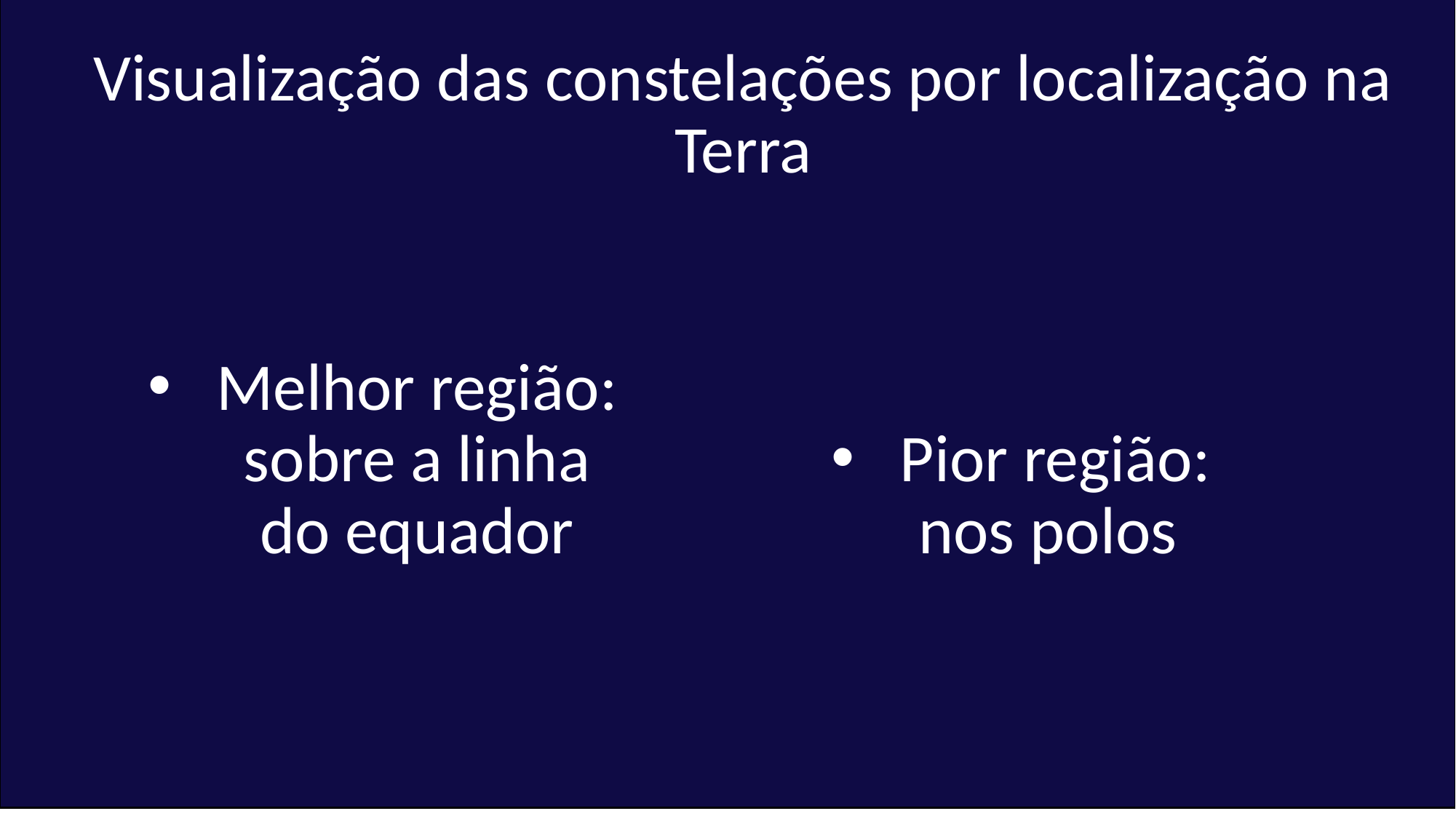

Visualização das constelações por localização na Terra
Melhor região: sobre a linha do equador
Pior região: nos polos